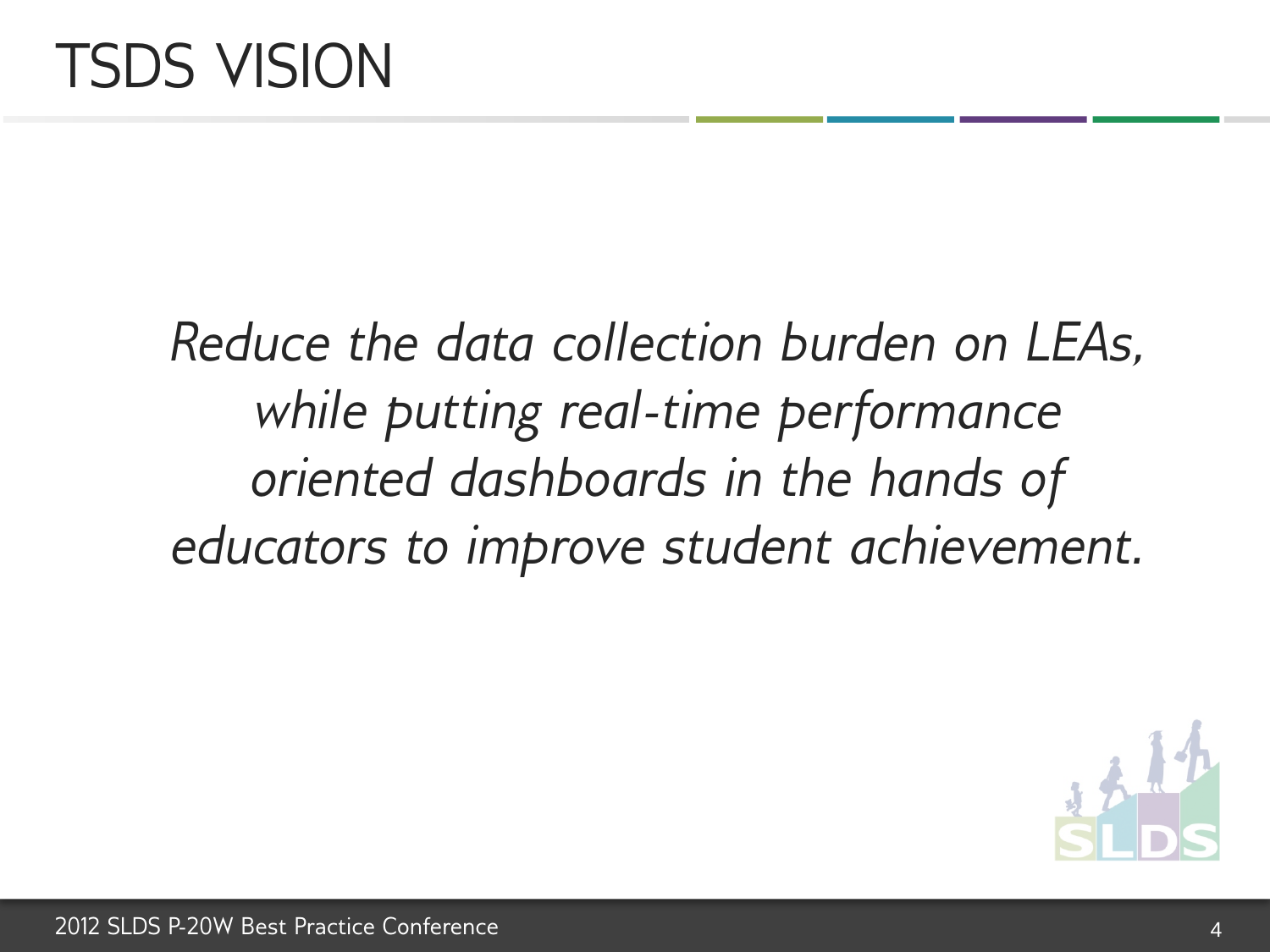

# TSDS Vision

Reduce the data collection burden on LEAs, while putting real-time performance oriented dashboards in the hands of educators to improve student achievement.

4